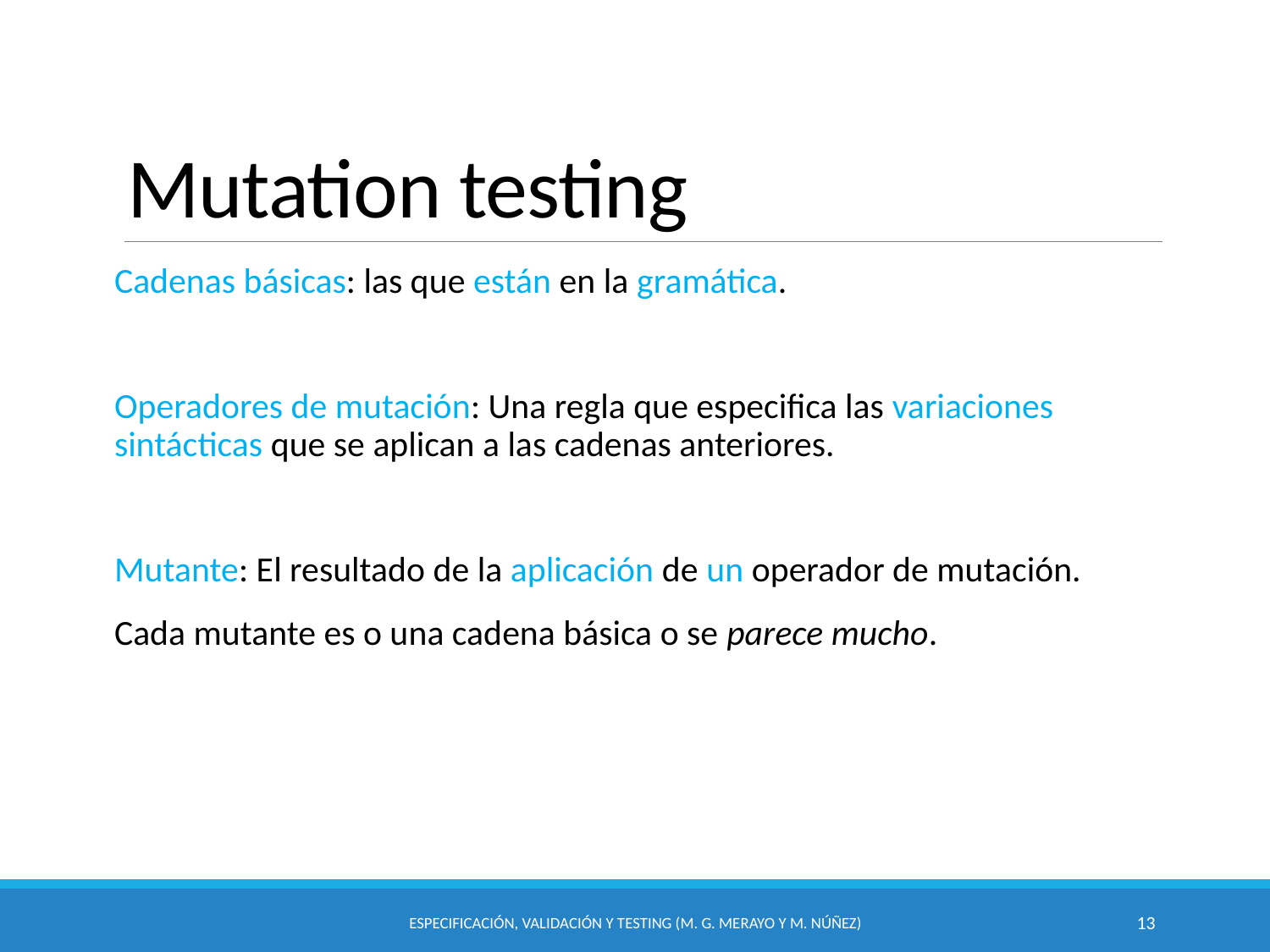

# Mutation testing
Cadenas básicas: las que están en la gramática.

Operadores de mutación: Una regla que especifica las variaciones sintácticas que se aplican a las cadenas anteriores.

Mutante: El resultado de la aplicación de un operador de mutación.
Cada mutante es o una cadena básica o se parece mucho.
Especificación, Validación y Testing (M. G. Merayo y M. Núñez)
13